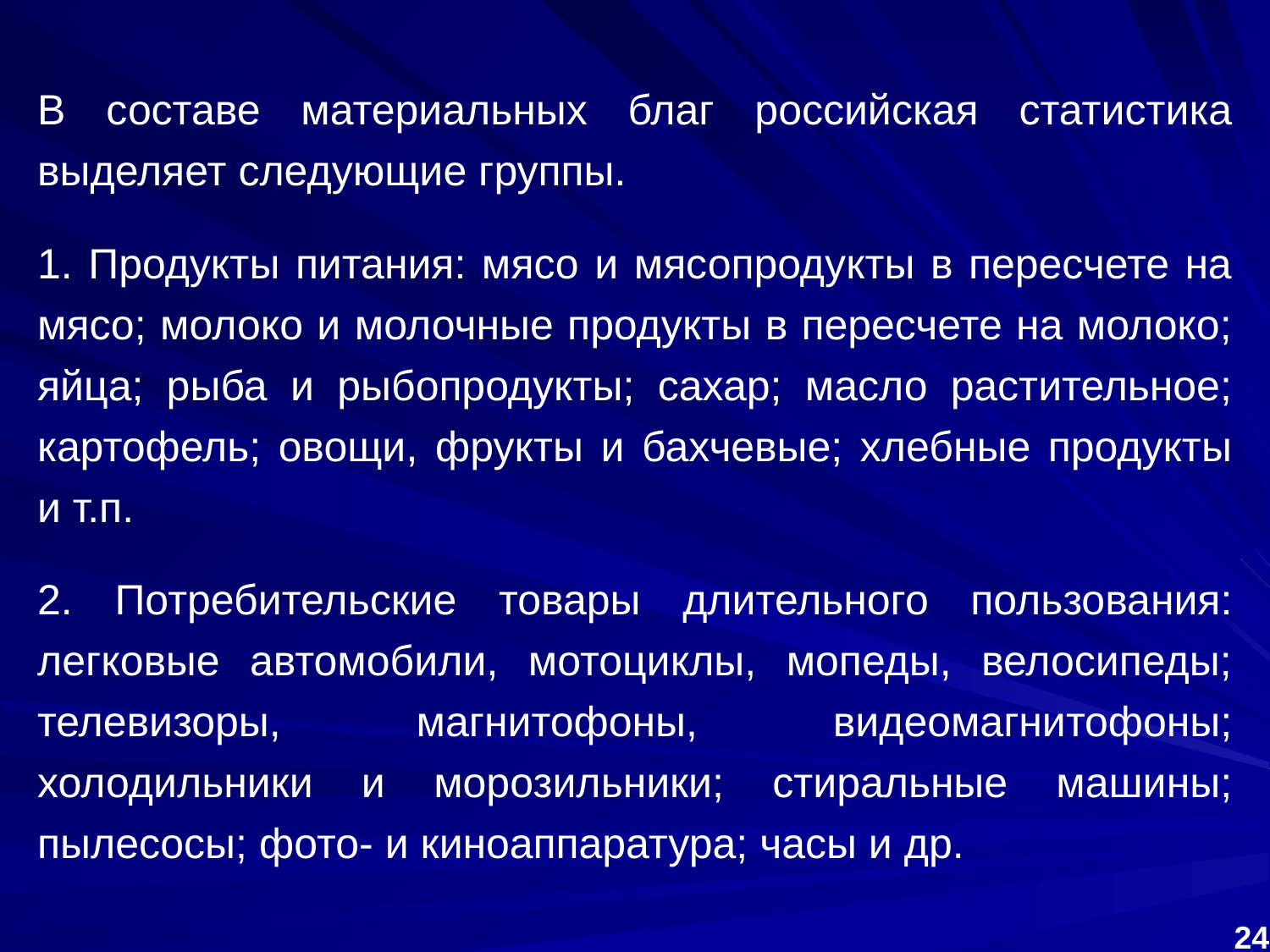

В составе материальных благ российская статистика выделяет следующие группы.
1. Продукты питания: мясо и мясопродукты в пересчете на мясо; молоко и молочные продукты в пересчете на молоко; яйца; рыба и рыбопродукты; сахар; масло растительное; картофель; овощи, фрукты и бахчевые; хлебные продукты и т.п.
2. Потребительские товары длительного пользования: легковые автомобили, мотоциклы, мопеды, велосипеды; телевизоры, магнитофоны, видеомагнитофоны; холодильники и морозильники; стиральные машины; пылесосы; фото- и киноаппаратура; часы и др.

24